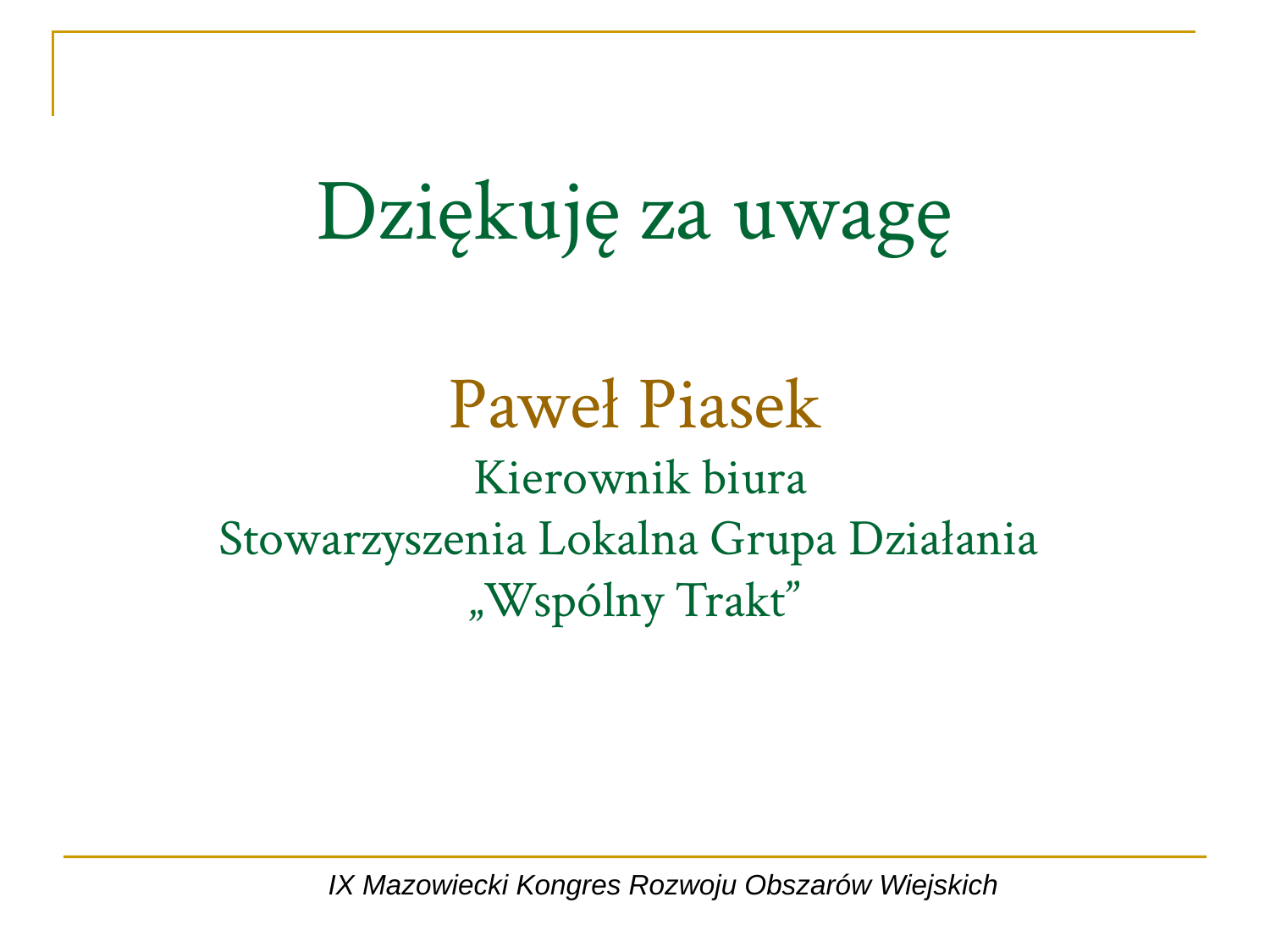

# Dziękuję za uwagę Paweł Piasek Kierownik biura Stowarzyszenia Lokalna Grupa Działania „Wspólny Trakt”
      IX Mazowiecki Kongres Rozwoju Obszarów Wiejskich